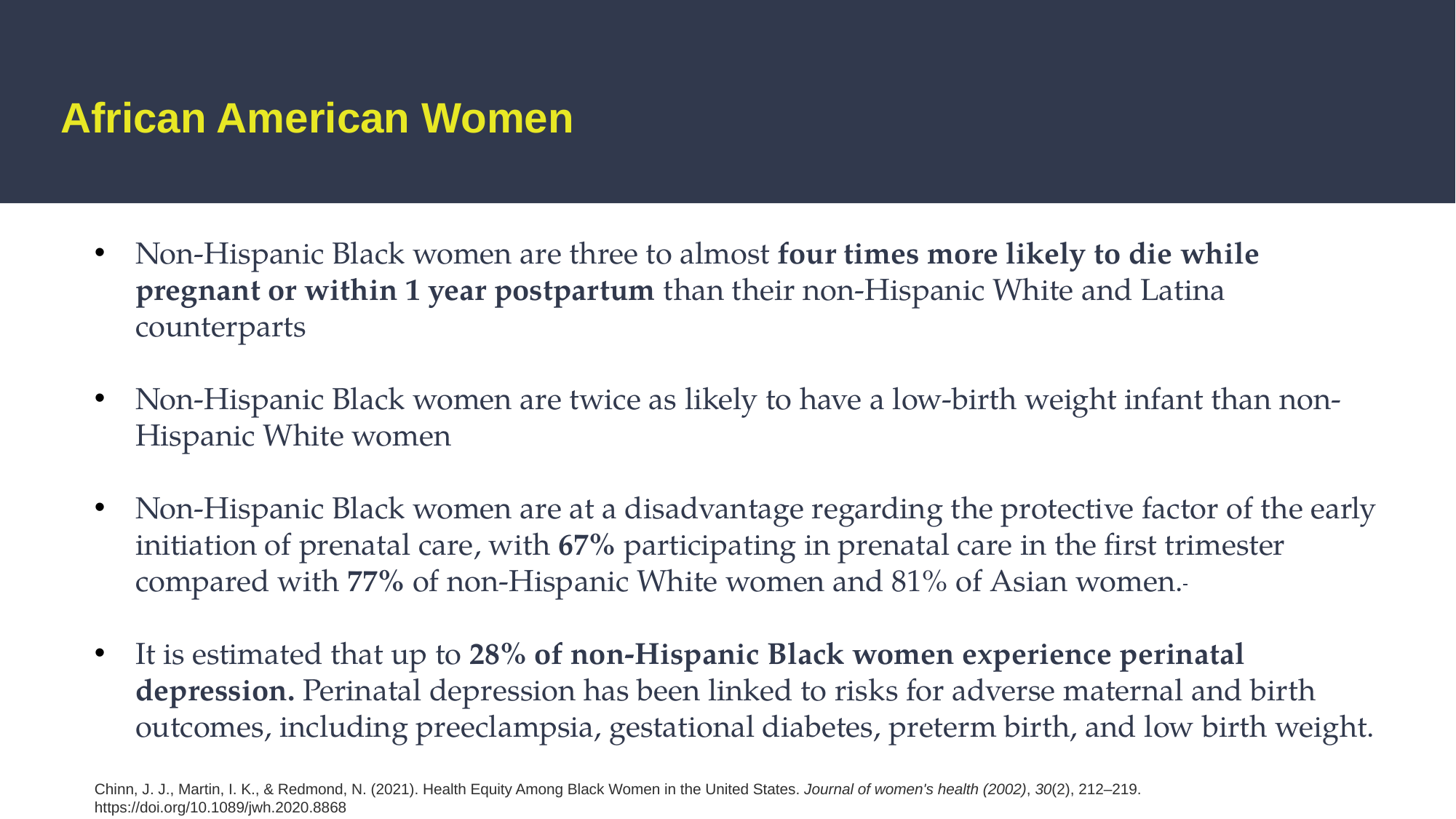

# African American Women
Non-Hispanic Black women are three to almost four times more likely to die while pregnant or within 1 year postpartum than their non-Hispanic White and Latina counterparts

Non-Hispanic Black women are twice as likely to have a low-birth weight infant than non-Hispanic White women

Non-Hispanic Black women are at a disadvantage regarding the protective factor of the early initiation of prenatal care, with 67% participating in prenatal care in the first trimester compared with 77% of non-Hispanic White women and 81% of Asian women.

It is estimated that up to 28% of non-Hispanic Black women experience perinatal depression. Perinatal depression has been linked to risks for adverse maternal and birth outcomes, including preeclampsia, gestational diabetes, preterm birth, and low birth weight.

Chinn, J. J., Martin, I. K., & Redmond, N. (2021). Health Equity Among Black Women in the United States. Journal of women's health (2002), 30(2), 212–219. https://doi.org/10.1089/jwh.2020.8868